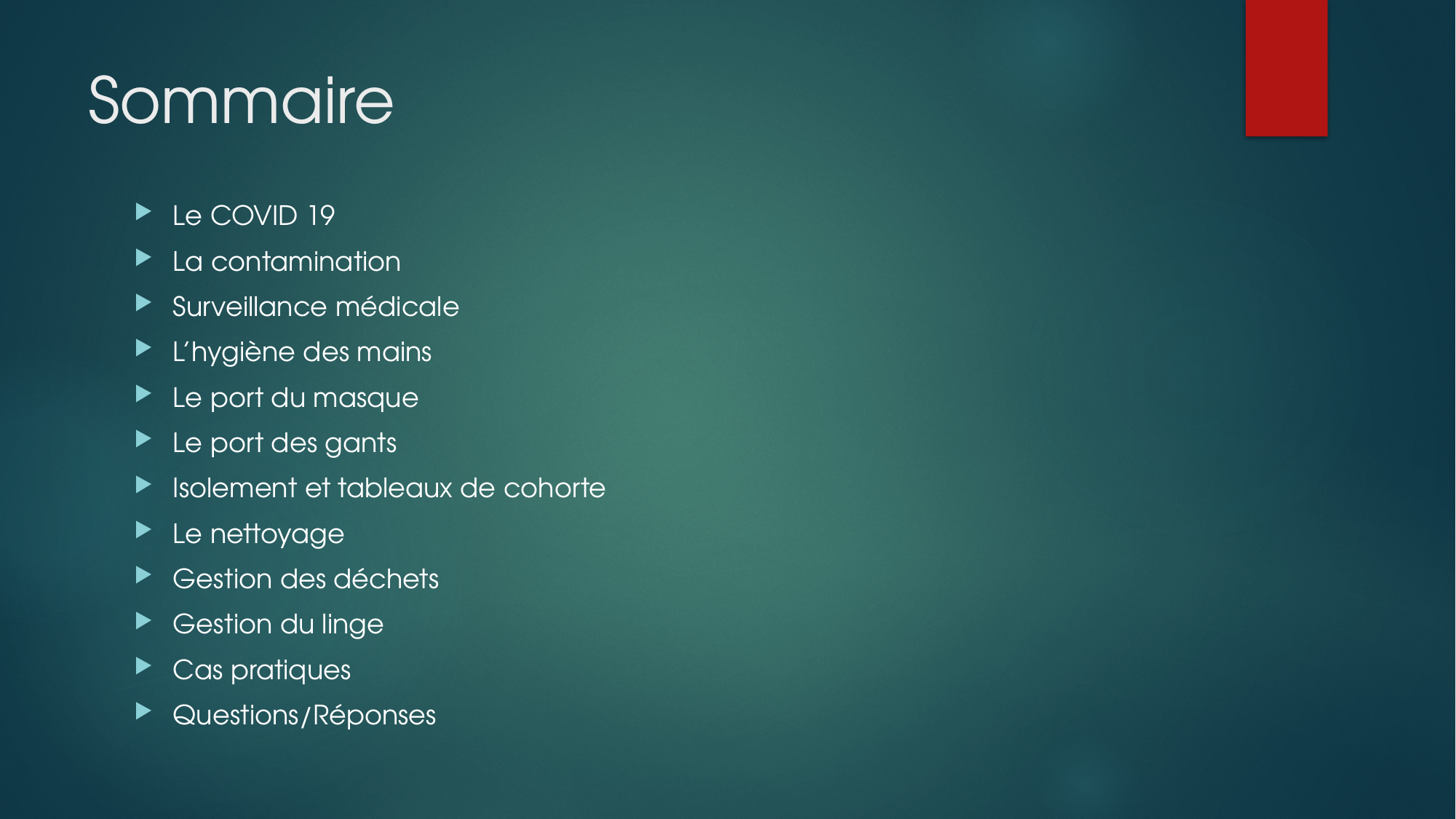

# Sommaire
Le COVID 19
La contamination
Surveillance médicale
L’hygiène des mains
Le port du masque
Le port des gants
Isolement et tableaux de cohorte
Le nettoyage
Gestion des déchets
Gestion du linge
Cas pratiques
Questions/Réponses